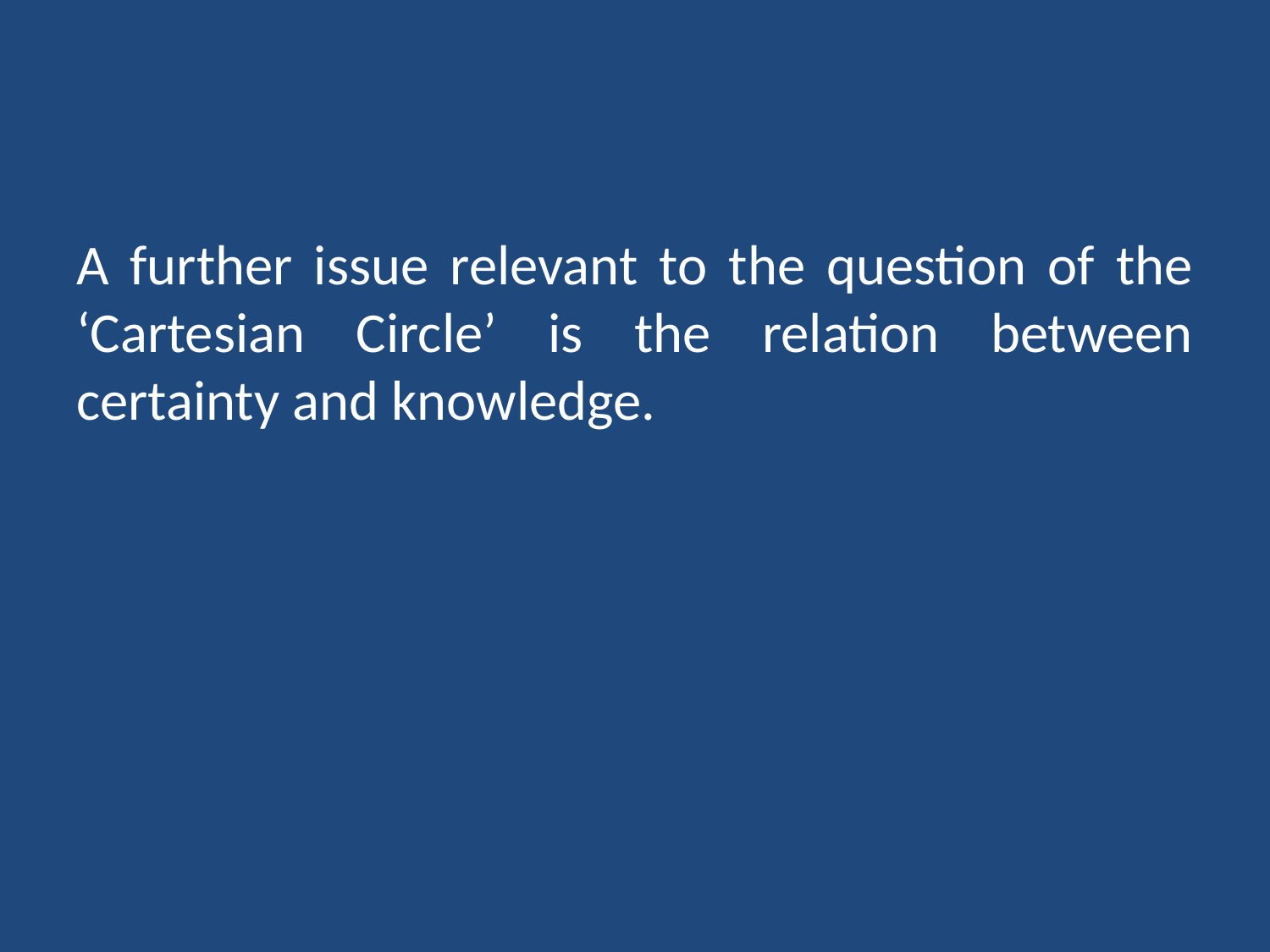

#
A further issue relevant to the question of the ‘Cartesian Circle’ is the relation between certainty and knowledge.